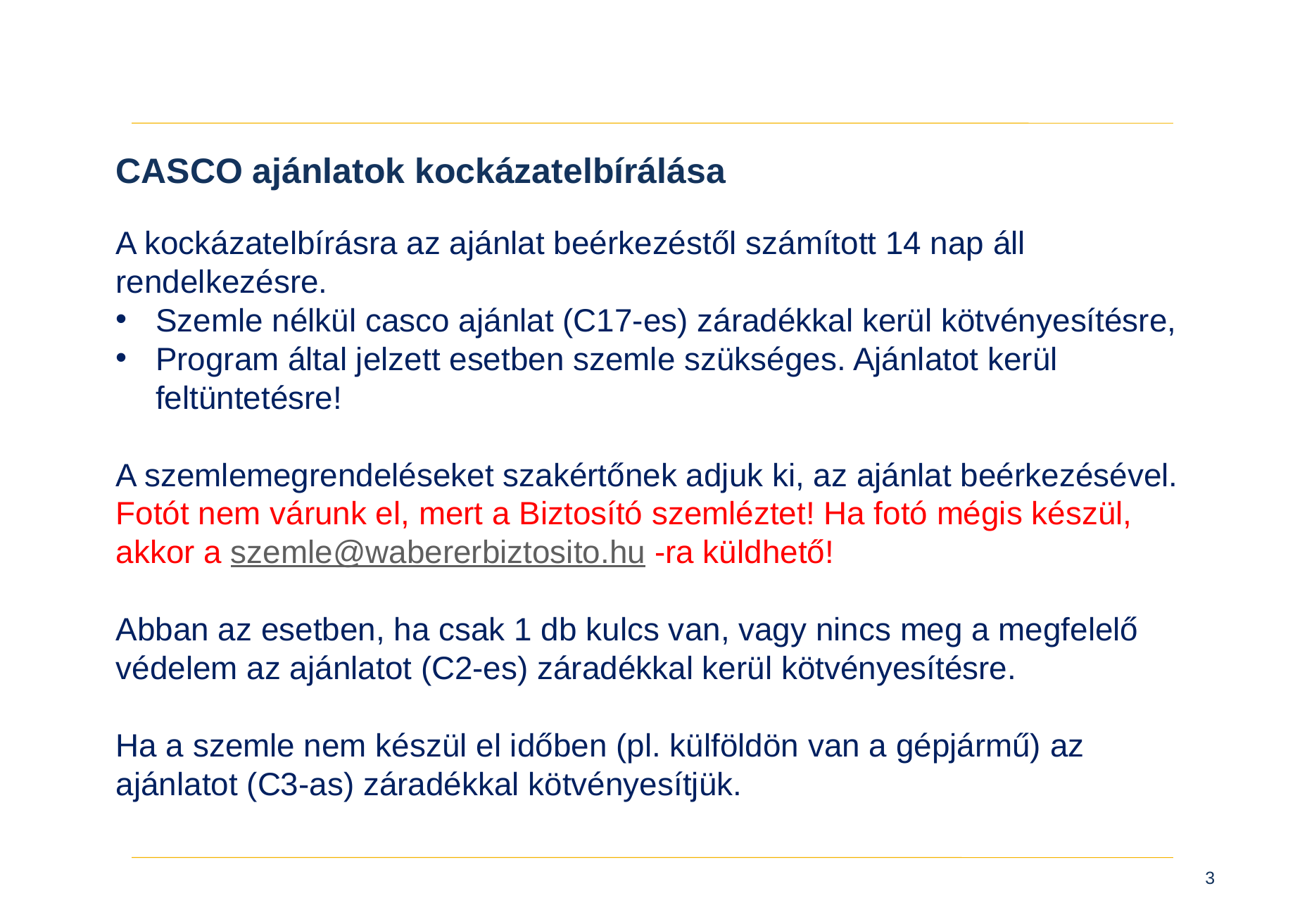

CASCO ajánlatok kockázatelbírálása

A kockázatelbírásra az ajánlat beérkezéstől számított 14 nap áll rendelkezésre.
Szemle nélkül casco ajánlat (C17-es) záradékkal kerül kötvényesítésre,
Program által jelzett esetben szemle szükséges. Ajánlatot kerül feltüntetésre!

A szemlemegrendeléseket szakértőnek adjuk ki, az ajánlat beérkezésével.
Fotót nem várunk el, mert a Biztosító szemléztet! Ha fotó mégis készül, akkor a szemle@wabererbiztosito.hu -ra küldhető!

Abban az esetben, ha csak 1 db kulcs van, vagy nincs meg a megfelelő védelem az ajánlatot (C2-es) záradékkal kerül kötvényesítésre.

Ha a szemle nem készül el időben (pl. külföldön van a gépjármű) az ajánlatot (C3-as) záradékkal kötvényesítjük.

3